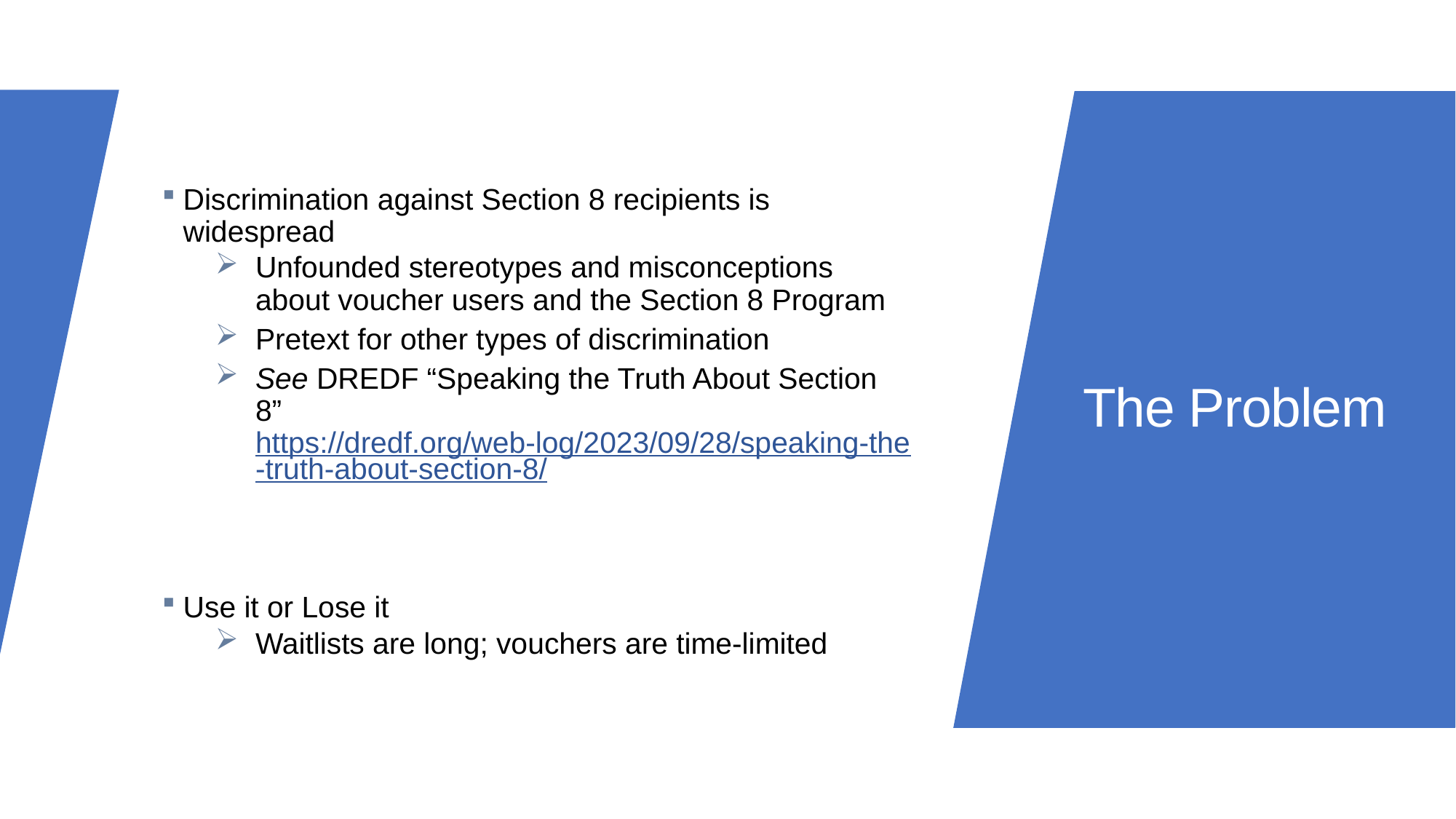

Discrimination against Section 8 recipients is widespread
Unfounded stereotypes and misconceptions about voucher users and the Section 8 Program
Pretext for other types of discrimination
See DREDF “Speaking the Truth About Section 8” https://dredf.org/web-log/2023/09/28/speaking-the-truth-about-section-8/

Use it or Lose it
Waitlists are long; vouchers are time-limited
# The Problem